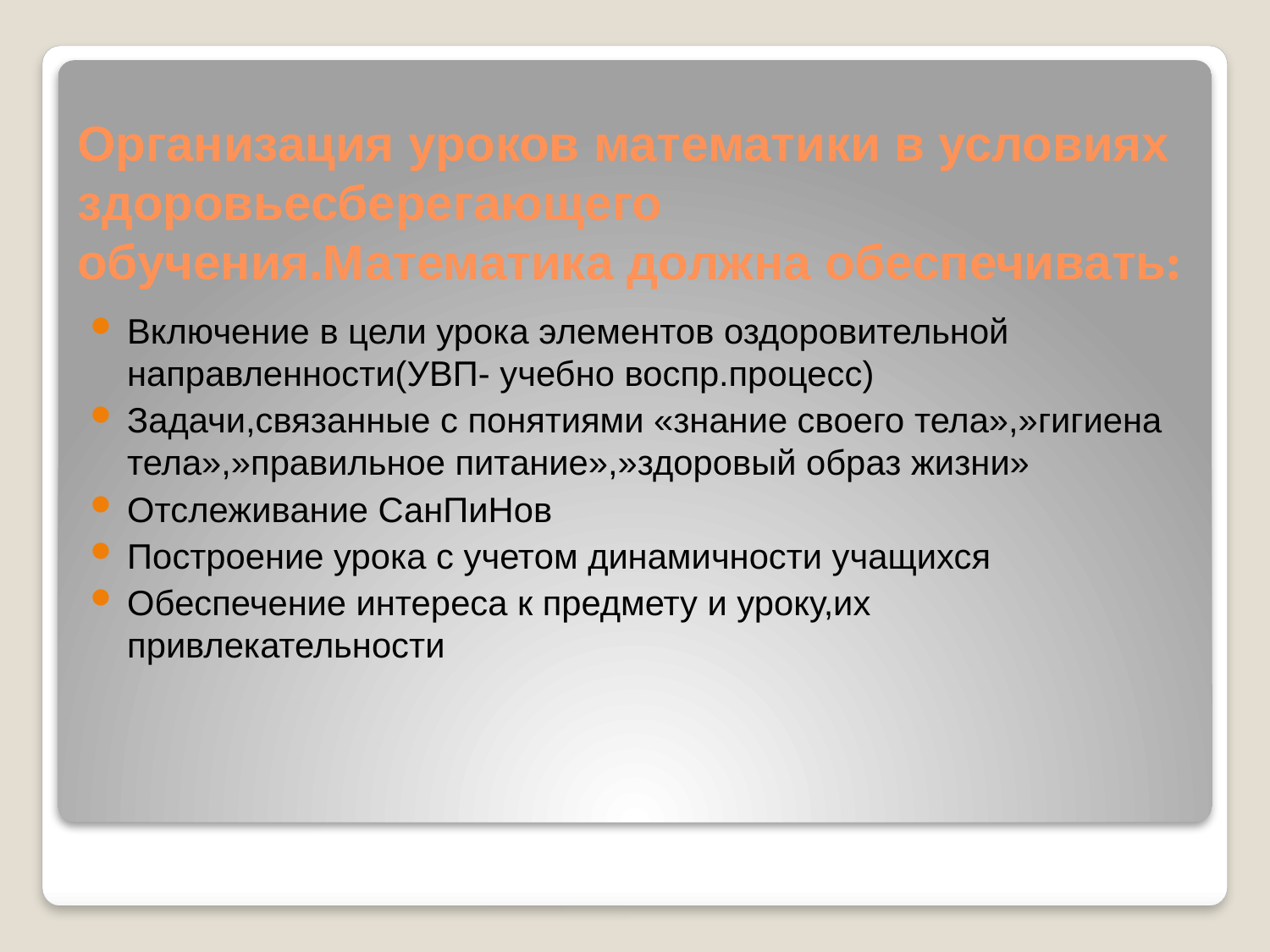

# Организация уроков математики в условиях здоровьесберегающего обучения.Математика должна обеспечивать:
Включение в цели урока элементов оздоровительной направленности(УВП- учебно воспр.процесс)
Задачи,связанные с понятиями «знание своего тела»,»гигиена тела»,»правильное питание»,»здоровый образ жизни»
Отслеживание СанПиНов
Построение урока с учетом динамичности учащихся
Обеспечение интереса к предмету и уроку,их привлекательности